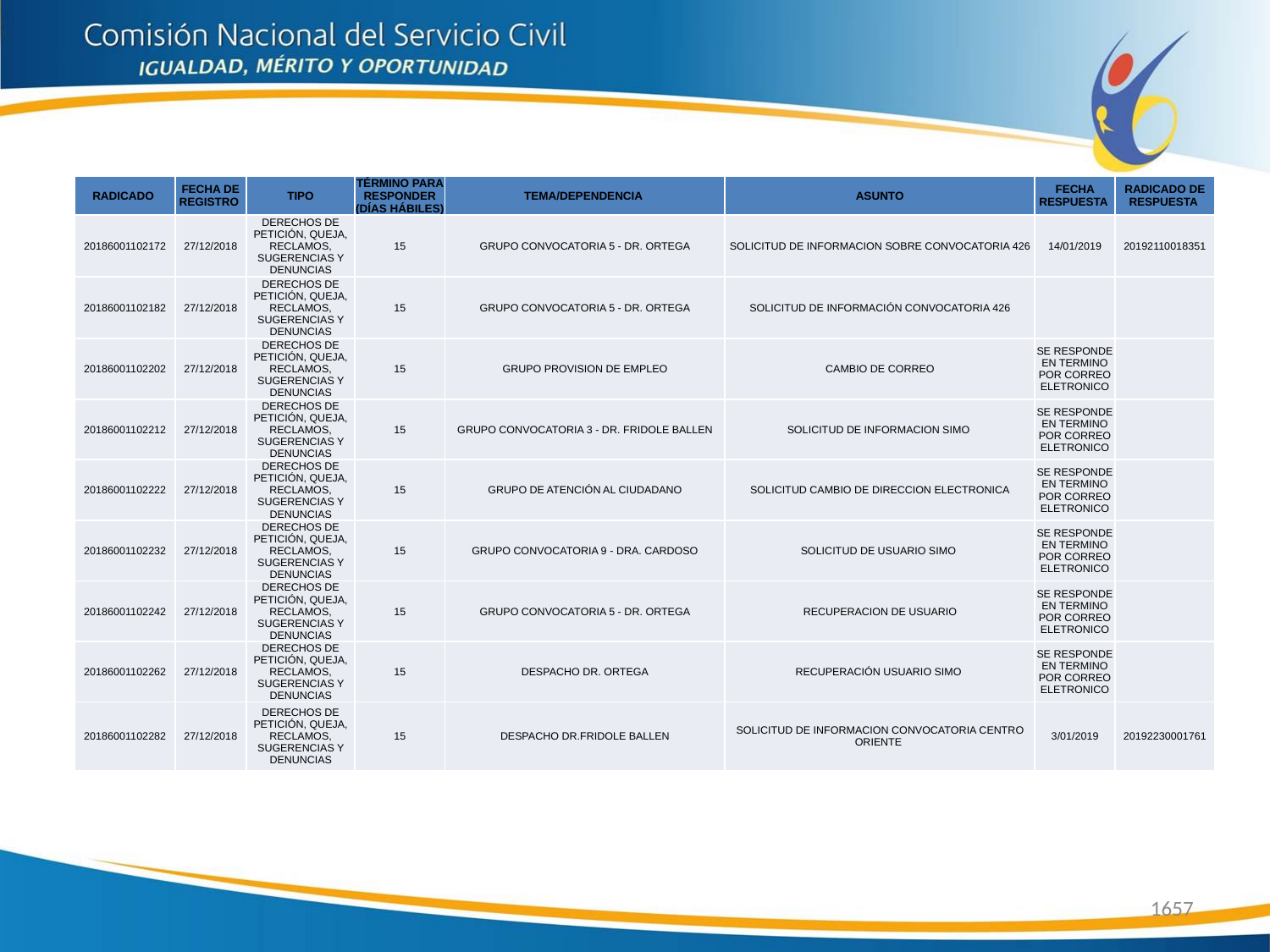

| RADICADO | FECHA DE REGISTRO | TIPO | TÉRMINO PARA RESPONDER (DÍAS HÁBILES) | TEMA/DEPENDENCIA | ASUNTO | FECHA RESPUESTA | RADICADO DE RESPUESTA |
| --- | --- | --- | --- | --- | --- | --- | --- |
| 20186001102172 | 27/12/2018 | DERECHOS DE PETICIÓN, QUEJA, RECLAMOS, SUGERENCIAS Y DENUNCIAS | 15 | GRUPO CONVOCATORIA 5 - DR. ORTEGA | SOLICITUD DE INFORMACION SOBRE CONVOCATORIA 426 | 14/01/2019 | 20192110018351 |
| 20186001102182 | 27/12/2018 | DERECHOS DE PETICIÓN, QUEJA, RECLAMOS, SUGERENCIAS Y DENUNCIAS | 15 | GRUPO CONVOCATORIA 5 - DR. ORTEGA | SOLICITUD DE INFORMACIÓN CONVOCATORIA 426 |  |  |
| 20186001102202 | 27/12/2018 | DERECHOS DE PETICIÓN, QUEJA, RECLAMOS, SUGERENCIAS Y DENUNCIAS | 15 | GRUPO PROVISION DE EMPLEO | CAMBIO DE CORREO | SE RESPONDE EN TERMINO POR CORREO ELETRONICO |  |
| 20186001102212 | 27/12/2018 | DERECHOS DE PETICIÓN, QUEJA, RECLAMOS, SUGERENCIAS Y DENUNCIAS | 15 | GRUPO CONVOCATORIA 3 - DR. FRIDOLE BALLEN | SOLICITUD DE INFORMACION SIMO | SE RESPONDE EN TERMINO POR CORREO ELETRONICO |  |
| 20186001102222 | 27/12/2018 | DERECHOS DE PETICIÓN, QUEJA, RECLAMOS, SUGERENCIAS Y DENUNCIAS | 15 | GRUPO DE ATENCIÓN AL CIUDADANO | SOLICITUD CAMBIO DE DIRECCION ELECTRONICA | SE RESPONDE EN TERMINO POR CORREO ELETRONICO |  |
| 20186001102232 | 27/12/2018 | DERECHOS DE PETICIÓN, QUEJA, RECLAMOS, SUGERENCIAS Y DENUNCIAS | 15 | GRUPO CONVOCATORIA 9 - DRA. CARDOSO | SOLICITUD DE USUARIO SIMO | SE RESPONDE EN TERMINO POR CORREO ELETRONICO |  |
| 20186001102242 | 27/12/2018 | DERECHOS DE PETICIÓN, QUEJA, RECLAMOS, SUGERENCIAS Y DENUNCIAS | 15 | GRUPO CONVOCATORIA 5 - DR. ORTEGA | RECUPERACION DE USUARIO | SE RESPONDE EN TERMINO POR CORREO ELETRONICO |  |
| 20186001102262 | 27/12/2018 | DERECHOS DE PETICIÓN, QUEJA, RECLAMOS, SUGERENCIAS Y DENUNCIAS | 15 | DESPACHO DR. ORTEGA | RECUPERACIÓN USUARIO SIMO | SE RESPONDE EN TERMINO POR CORREO ELETRONICO |  |
| 20186001102282 | 27/12/2018 | DERECHOS DE PETICIÓN, QUEJA, RECLAMOS, SUGERENCIAS Y DENUNCIAS | 15 | DESPACHO DR.FRIDOLE BALLEN | SOLICITUD DE INFORMACION CONVOCATORIA CENTRO ORIENTE | 3/01/2019 | 20192230001761 |
1657